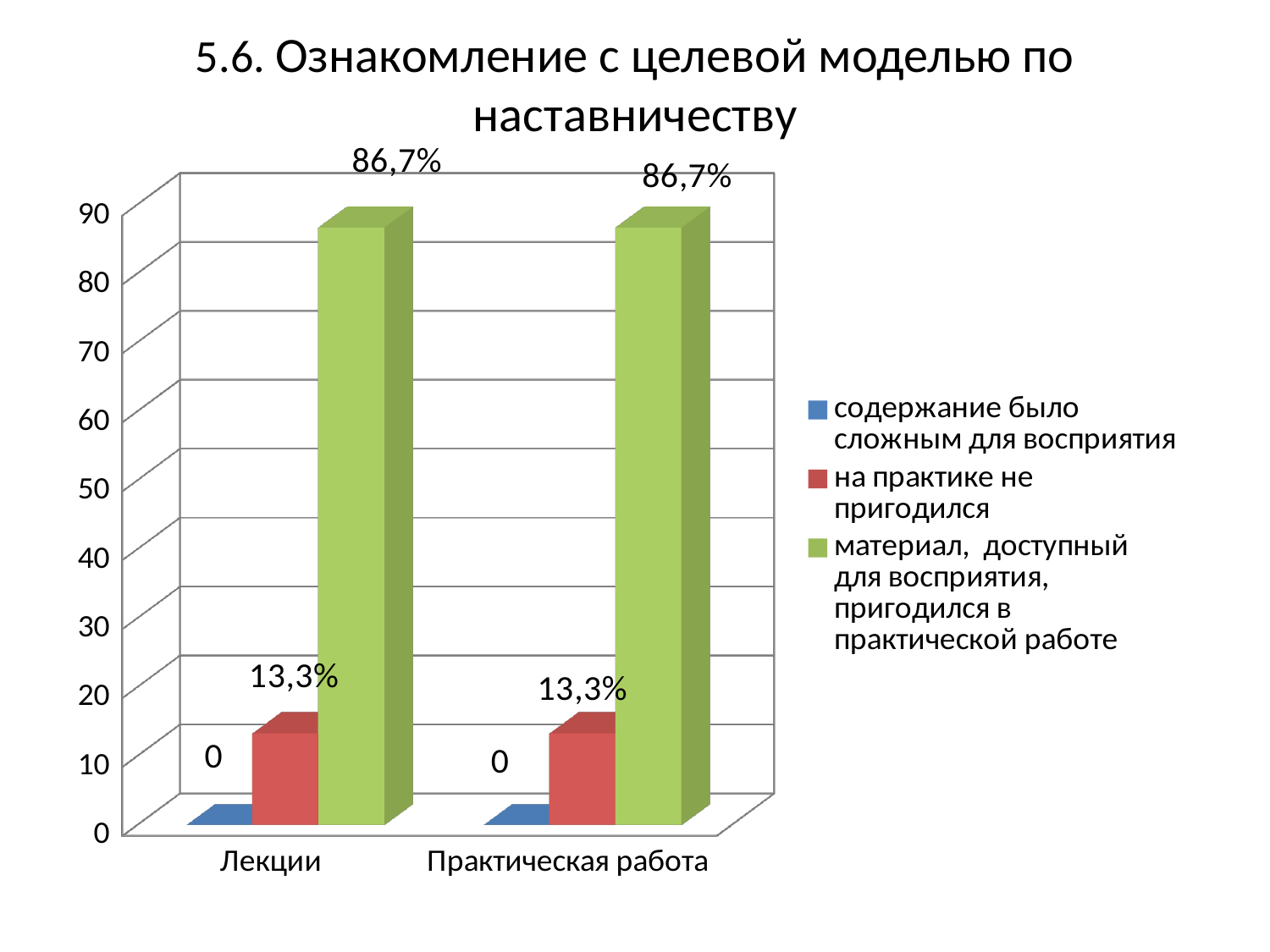

# 5.6. Ознакомление с целевой моделью по наставничеству

[unsupported chart]